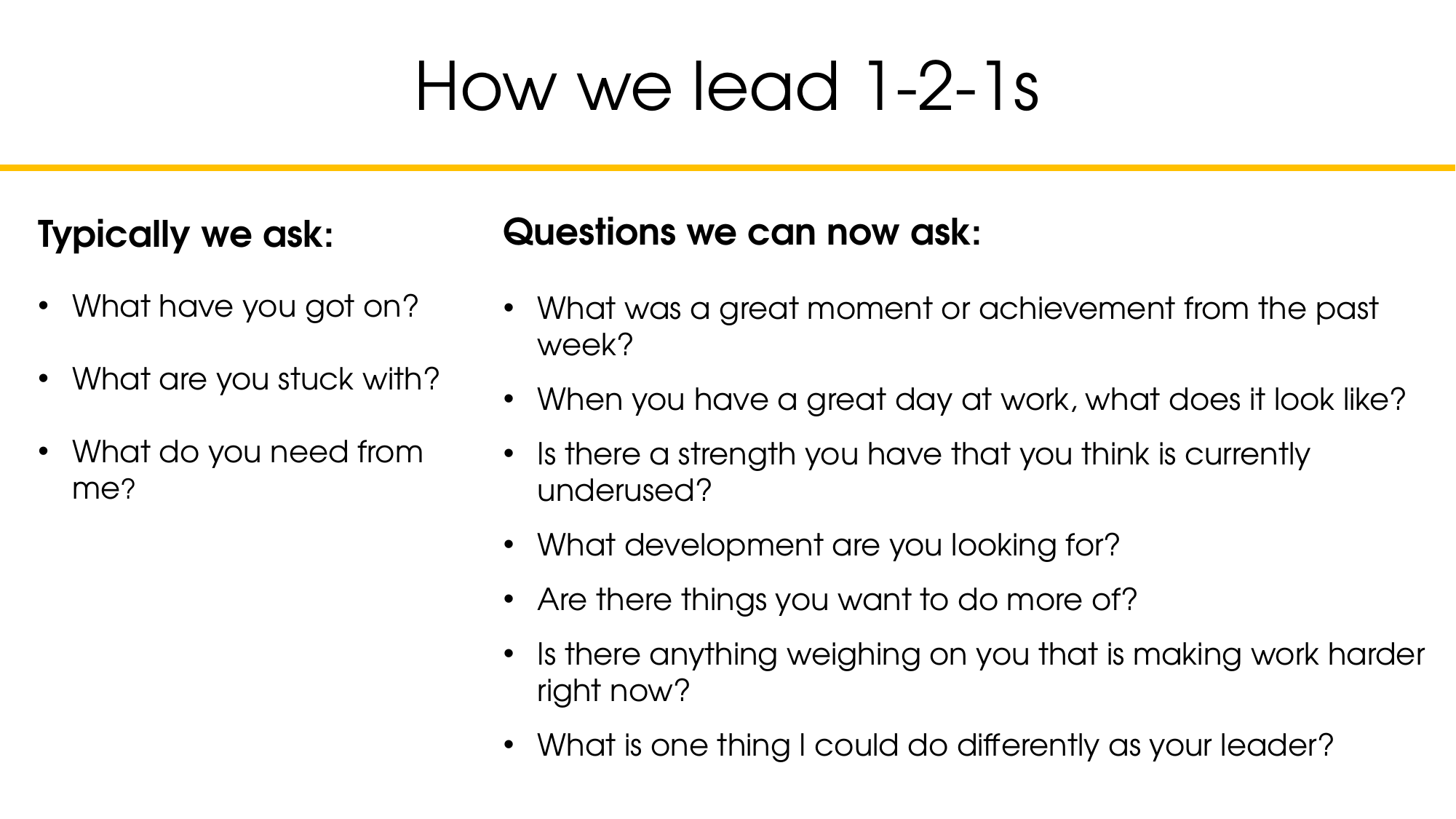

# How we lead 1-2-1s
Questions we can now ask:

What was a great moment or achievement from the past week?
When you have a great day at work, what does it look like?
Is there a strength you have that you think is currently underused?
What development are you looking for?
Are there things you want to do more of?
Is there anything weighing on you that is making work harder right now?
What is one thing I could do differently as your leader?

Typically we ask:

What have you got on?

What are you stuck with?

What do you need from me?